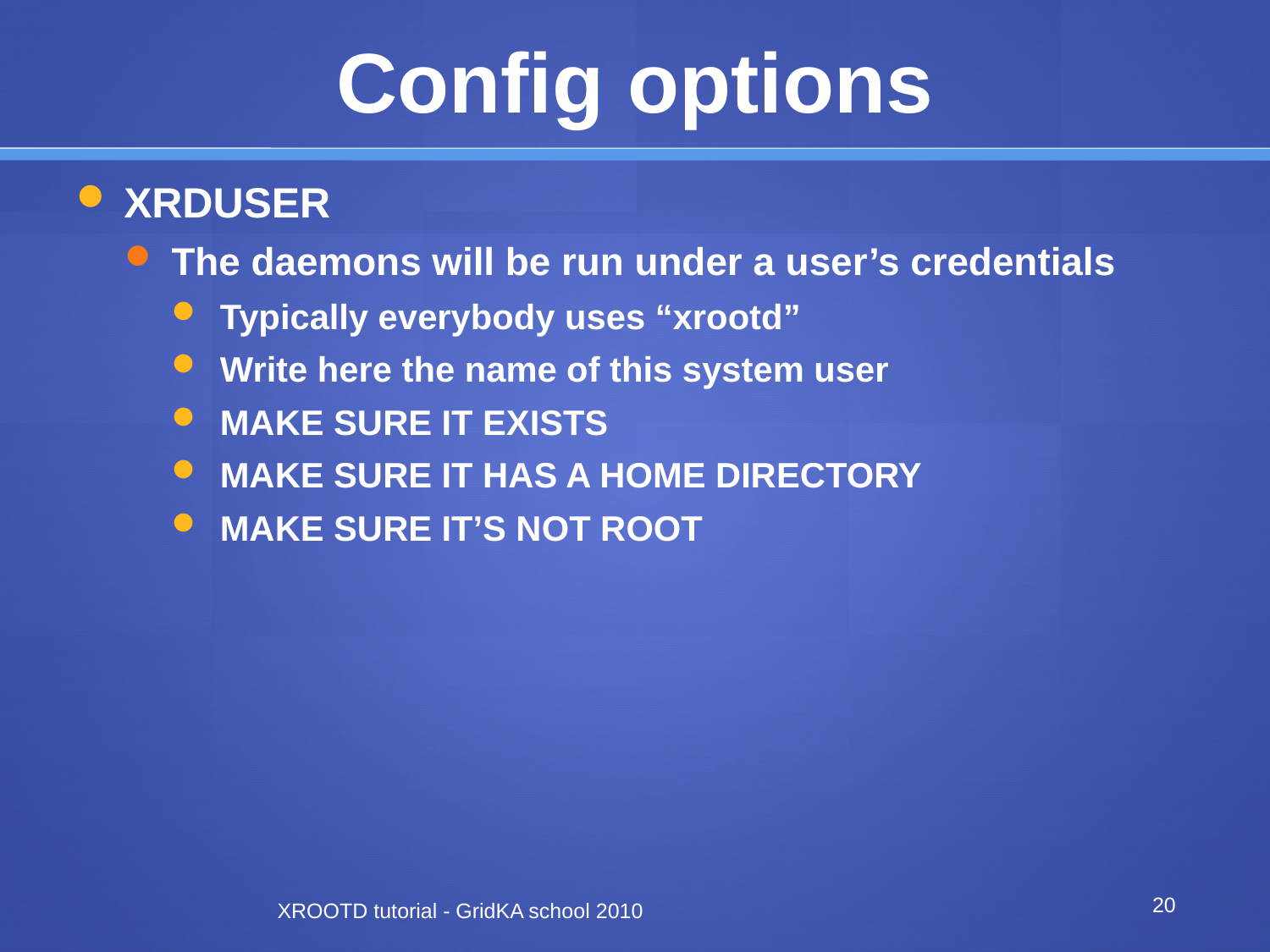

# Config options
XRDUSER
The daemons will be run under a user’s credentials
Typically everybody uses “xrootd”
Write here the name of this system user
MAKE SURE IT EXISTS
MAKE SURE IT HAS A HOME DIRECTORY
MAKE SURE IT’S NOT ROOT
XROOTD tutorial - GridKA school 2010
20